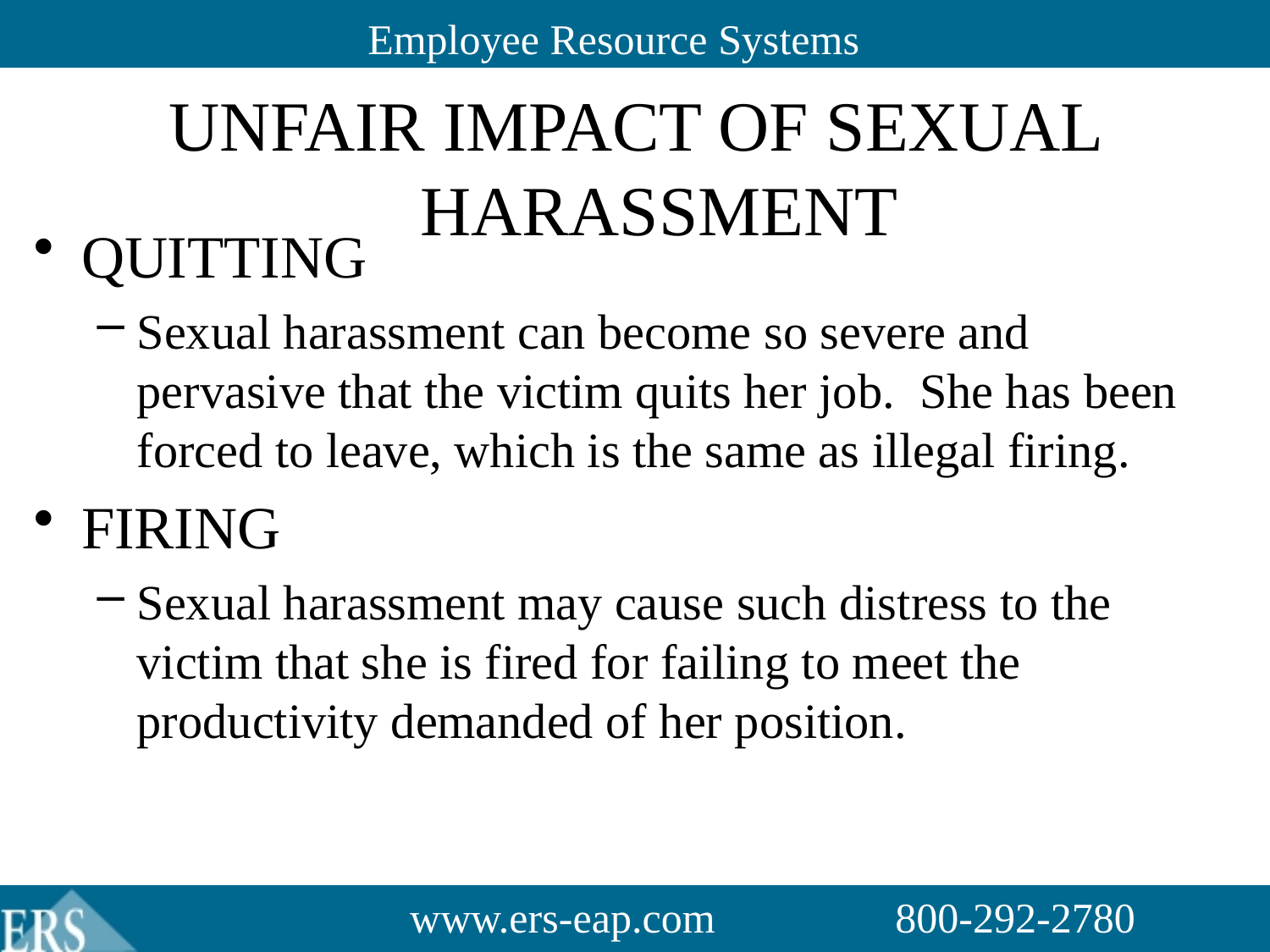

#
Unfair Impact of Sexual Harassment
QUITTING
Sexual harassment can become so severe and pervasive that the victim quits her job.  She has been forced to leave, which is the same as illegal firing.
FIRING
Sexual harassment may cause such distress to the victim that she is fired for failing to meet the productivity demanded of her position.